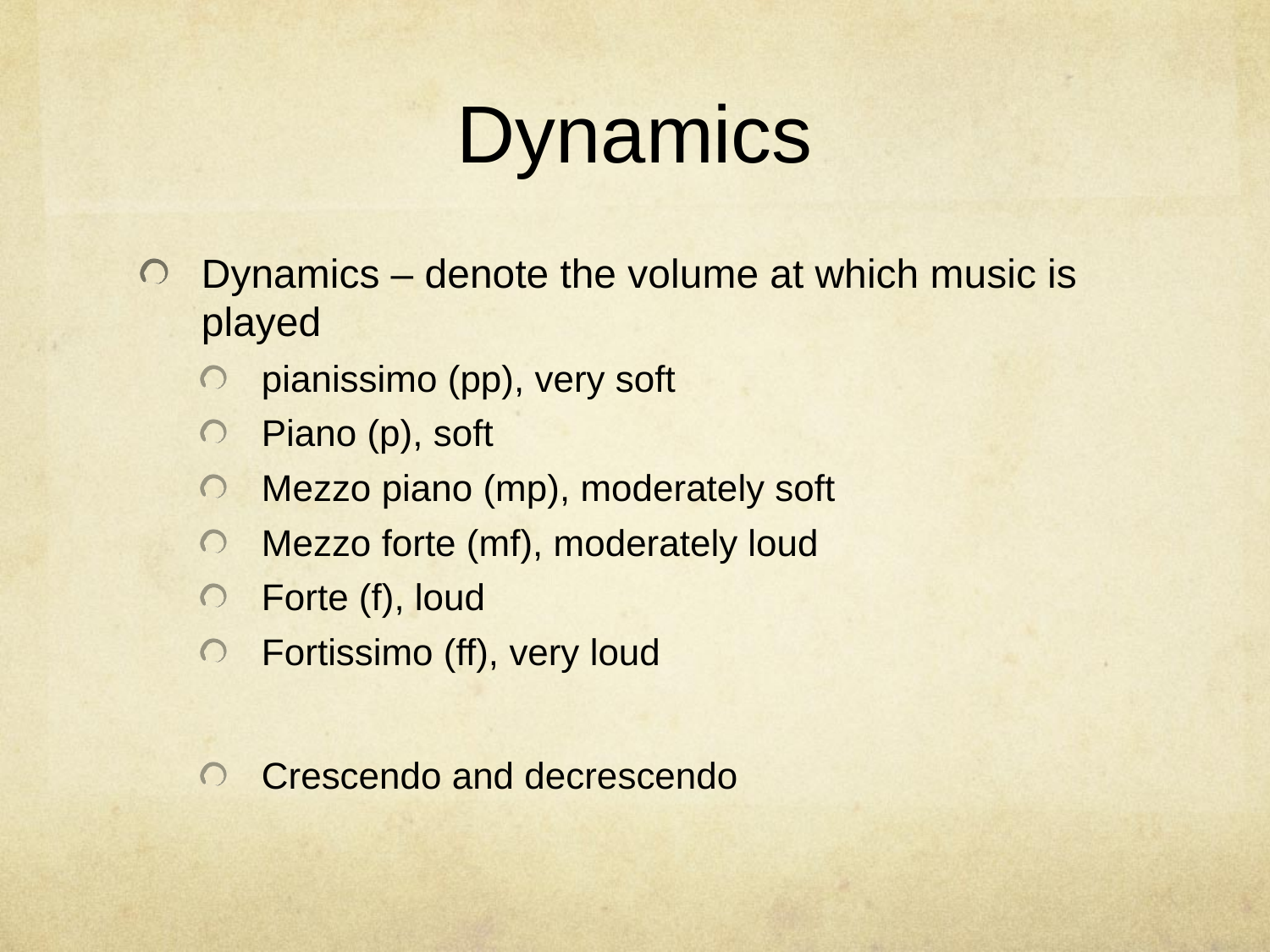

# Dynamics
Dynamics – denote the volume at which music is played
pianissimo (pp), very soft
Piano (p), soft
Mezzo piano (mp), moderately soft
Mezzo forte (mf), moderately loud
Forte (f), loud
Fortissimo (ff), very loud

Crescendo and decrescendo